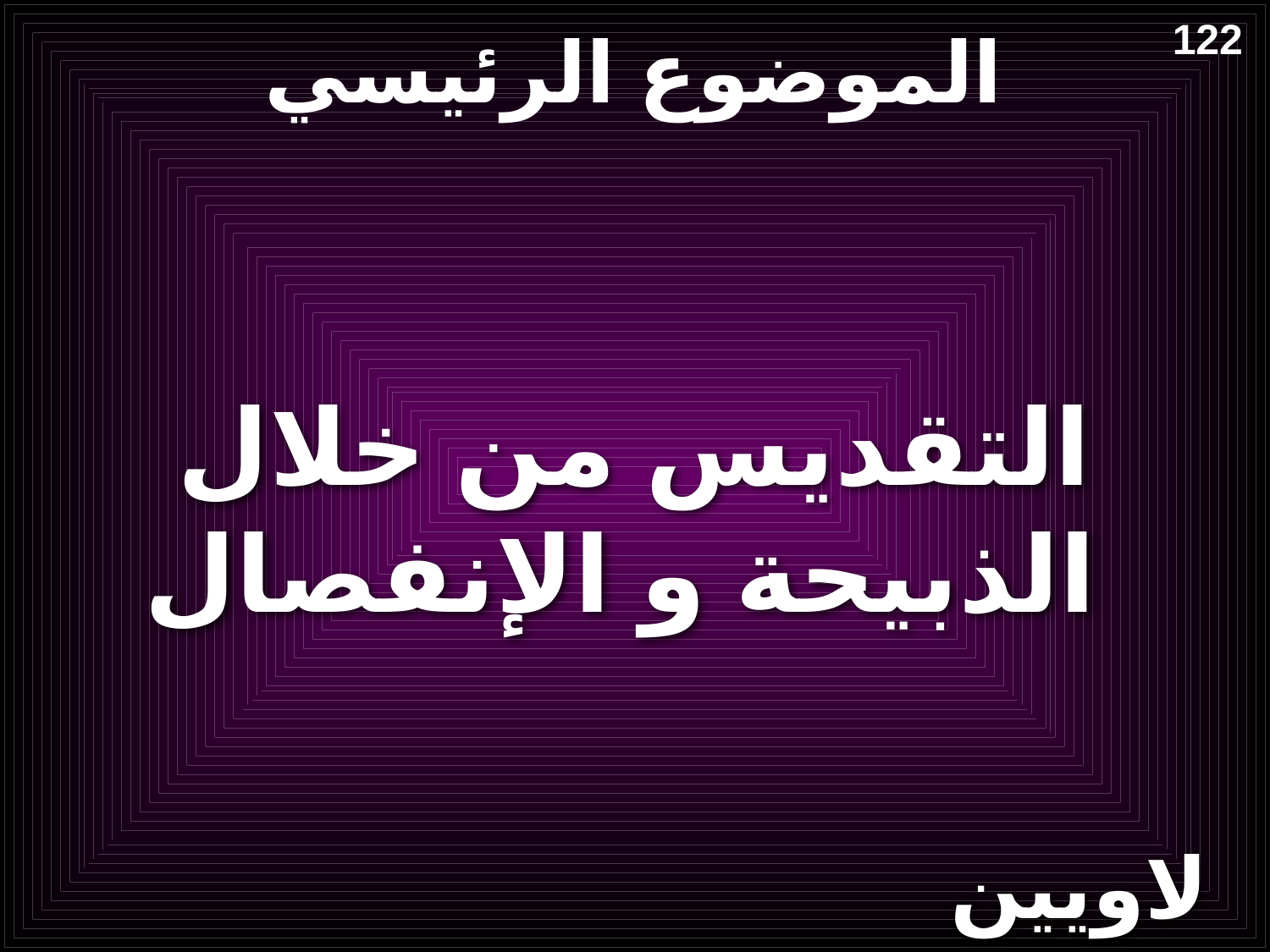

# الموضوع الرئيسي
122
التقديس من خلال
 الذبيحة و الإنفصال
لاويين